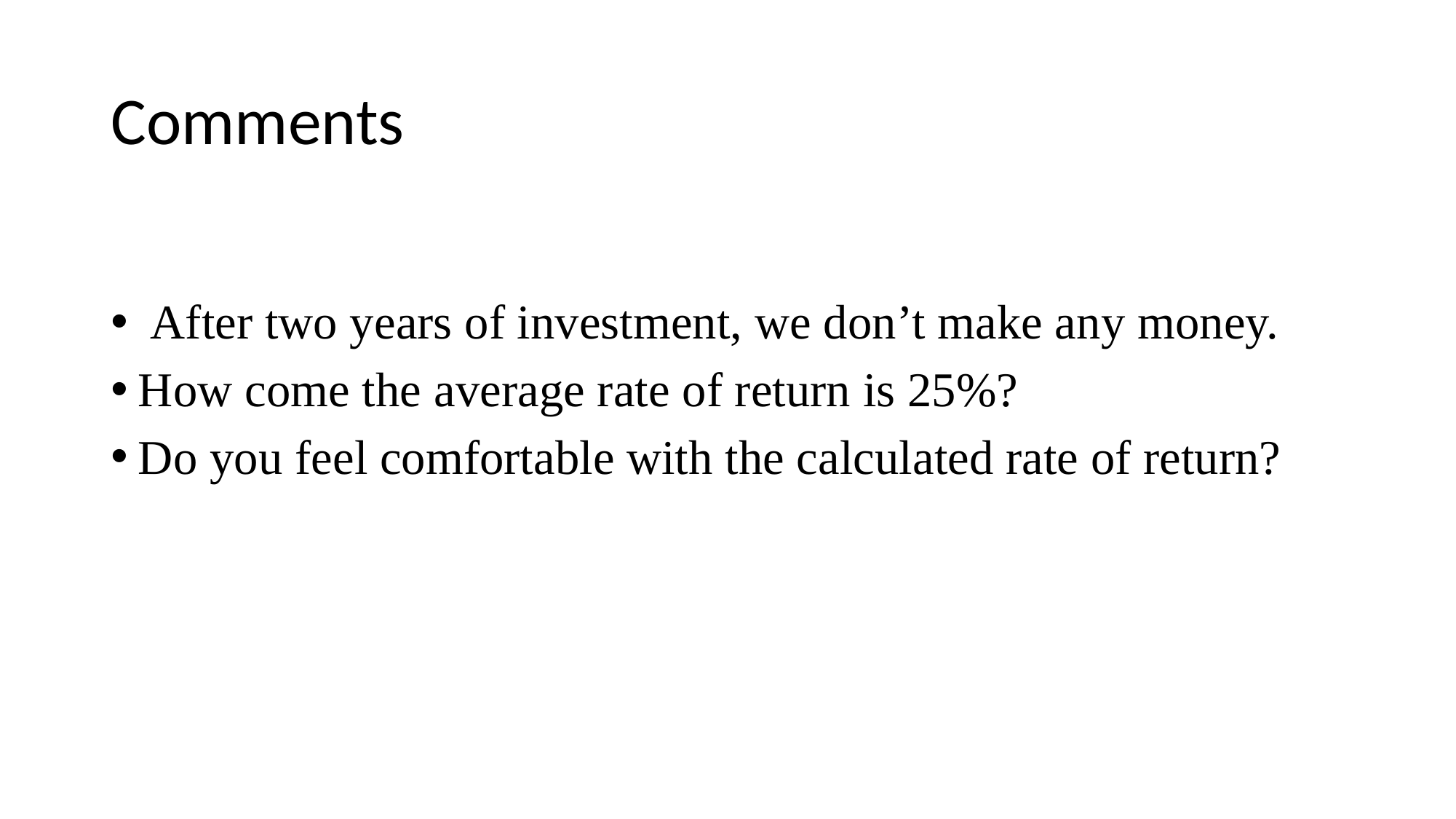

# Comments

 After two years of investment, we don’t make any money.
How come the average rate of return is 25%?
Do you feel comfortable with the calculated rate of return?